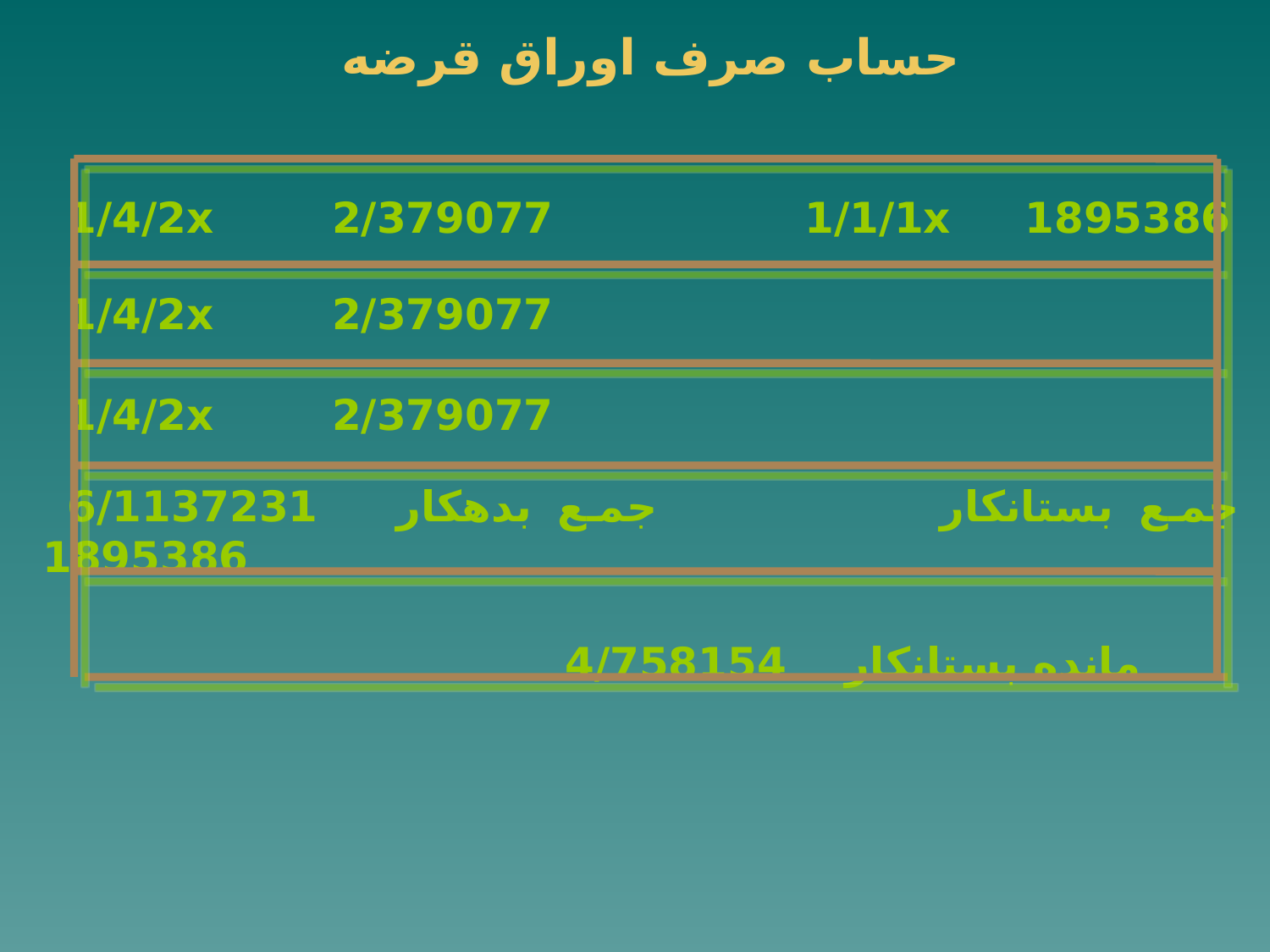

حساب صرف اوراق قرضه

1/4/2x        2/379077		1/1/1x     1895386

1/4/2x        2/379077

1/4/2x        2/379077

جمع بدهکار   6/1137231		جمع بستانکار    1895386

			   مانده بستانکار    4/758154